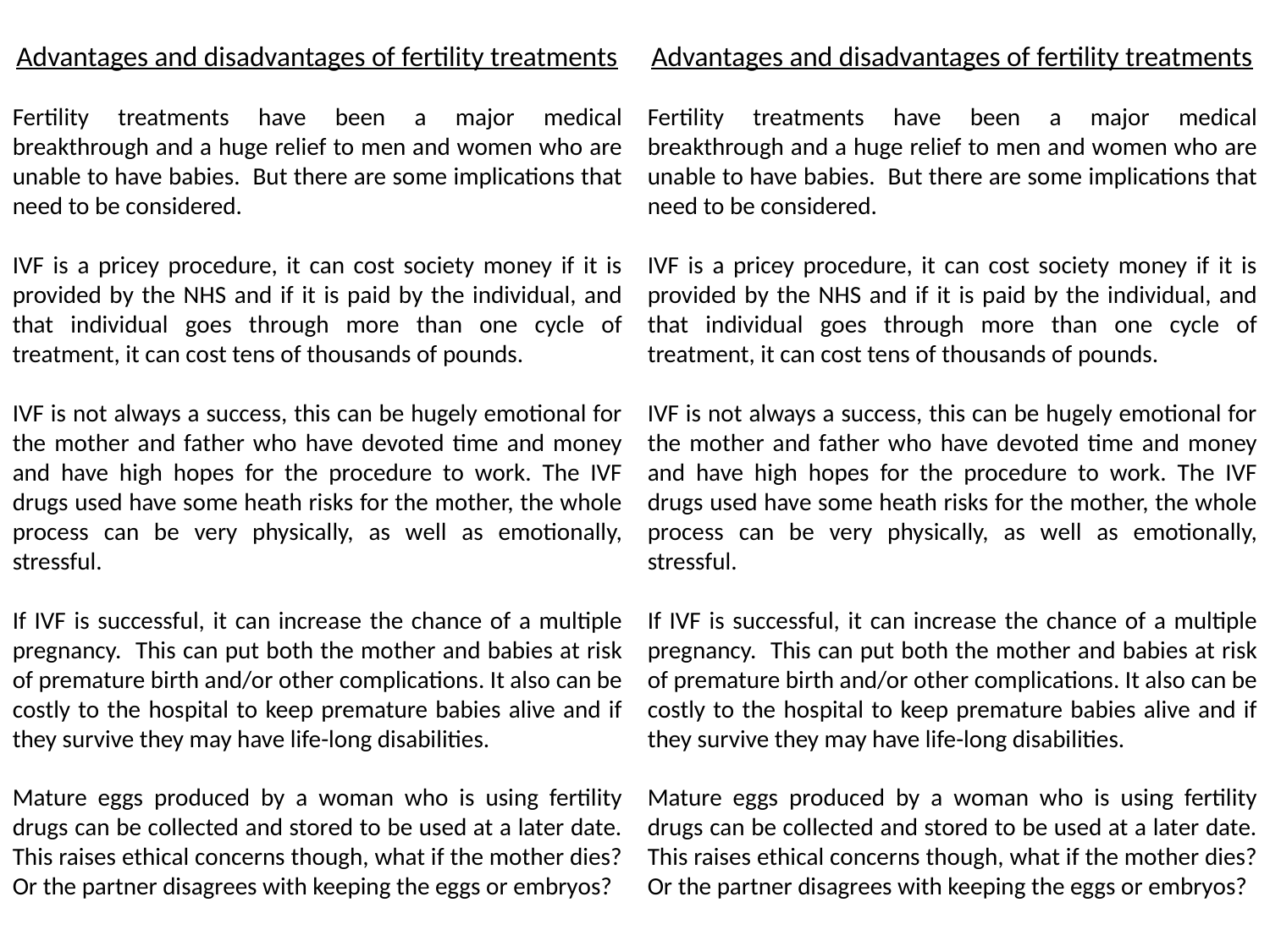

Advantages and disadvantages of fertility treatments

Fertility treatments have been a major medical breakthrough and a huge relief to men and women who are unable to have babies.  But there are some implications that need to be considered.

IVF is a pricey procedure, it can cost society money if it is provided by the NHS and if it is paid by the individual, and that individual goes through more than one cycle of treatment, it can cost tens of thousands of pounds.

IVF is not always a success, this can be hugely emotional for the mother and father who have devoted time and money and have high hopes for the procedure to work. The IVF drugs used have some heath risks for the mother, the whole process can be very physically, as well as emotionally, stressful.

If IVF is successful, it can increase the chance of a multiple pregnancy.  This can put both the mother and babies at risk of premature birth and/or other complications. It also can be costly to the hospital to keep premature babies alive and if they survive they may have life-long disabilities.

Mature eggs produced by a woman who is using fertility drugs can be collected and stored to be used at a later date. This raises ethical concerns though, what if the mother dies? Or the partner disagrees with keeping the eggs or embryos?
Advantages and disadvantages of fertility treatments

Fertility treatments have been a major medical breakthrough and a huge relief to men and women who are unable to have babies.  But there are some implications that need to be considered.

IVF is a pricey procedure, it can cost society money if it is provided by the NHS and if it is paid by the individual, and that individual goes through more than one cycle of treatment, it can cost tens of thousands of pounds.

IVF is not always a success, this can be hugely emotional for the mother and father who have devoted time and money and have high hopes for the procedure to work. The IVF drugs used have some heath risks for the mother, the whole process can be very physically, as well as emotionally, stressful.

If IVF is successful, it can increase the chance of a multiple pregnancy.  This can put both the mother and babies at risk of premature birth and/or other complications. It also can be costly to the hospital to keep premature babies alive and if they survive they may have life-long disabilities.

Mature eggs produced by a woman who is using fertility drugs can be collected and stored to be used at a later date. This raises ethical concerns though, what if the mother dies? Or the partner disagrees with keeping the eggs or embryos?